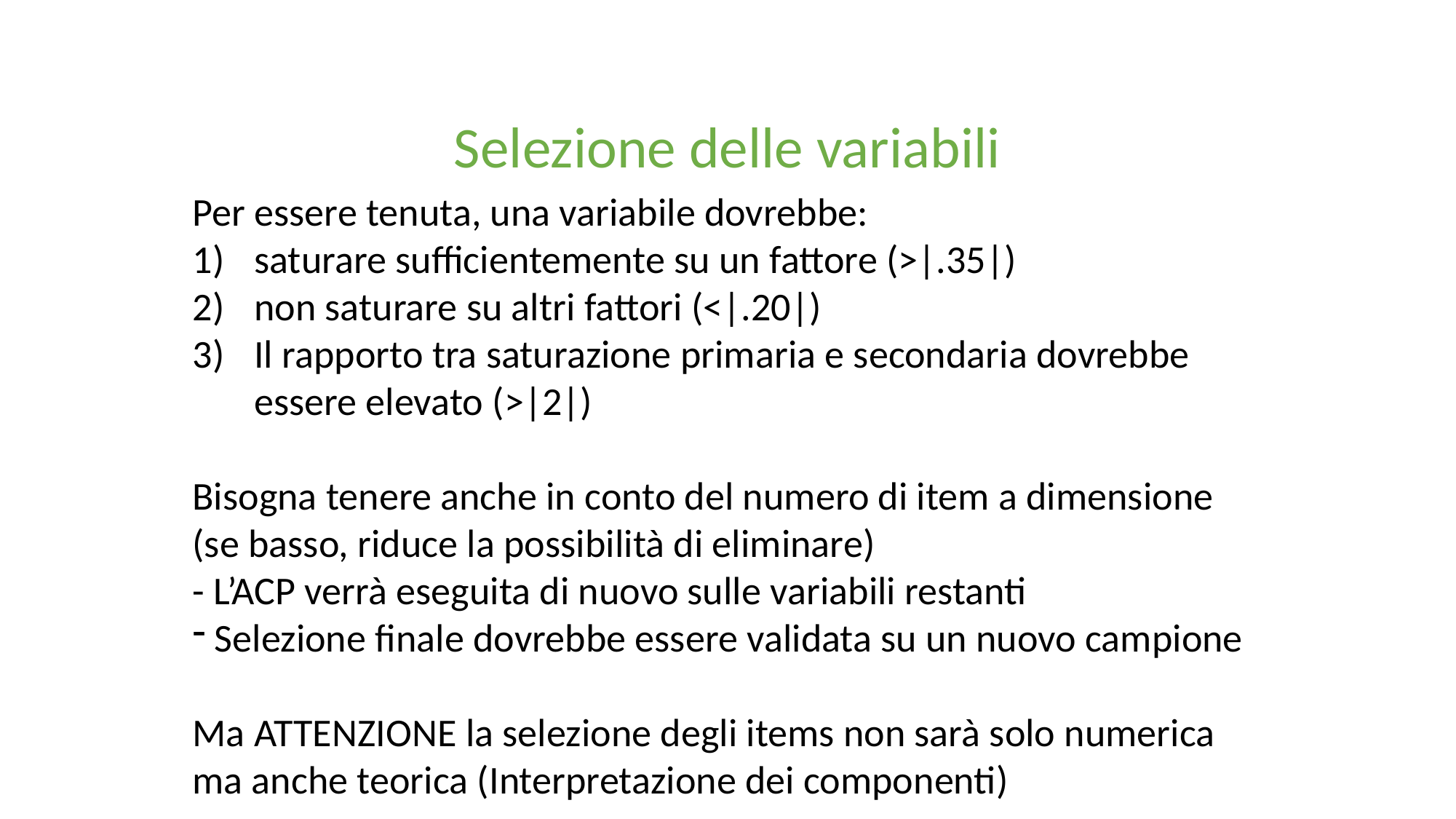

Selezione delle variabili
Per essere tenuta, una variabile dovrebbe:
saturare sufficientemente su un fattore (>|.35|)
non saturare su altri fattori (<|.20|)
Il rapporto tra saturazione primaria e secondaria dovrebbe essere elevato (>|2|)

Bisogna tenere anche in conto del numero di item a dimensione (se basso, riduce la possibilità di eliminare)
- L’ACP verrà eseguita di nuovo sulle variabili restanti
 Selezione finale dovrebbe essere validata su un nuovo campione

Ma ATTENZIONE la selezione degli items non sarà solo numerica ma anche teorica (Interpretazione dei componenti)